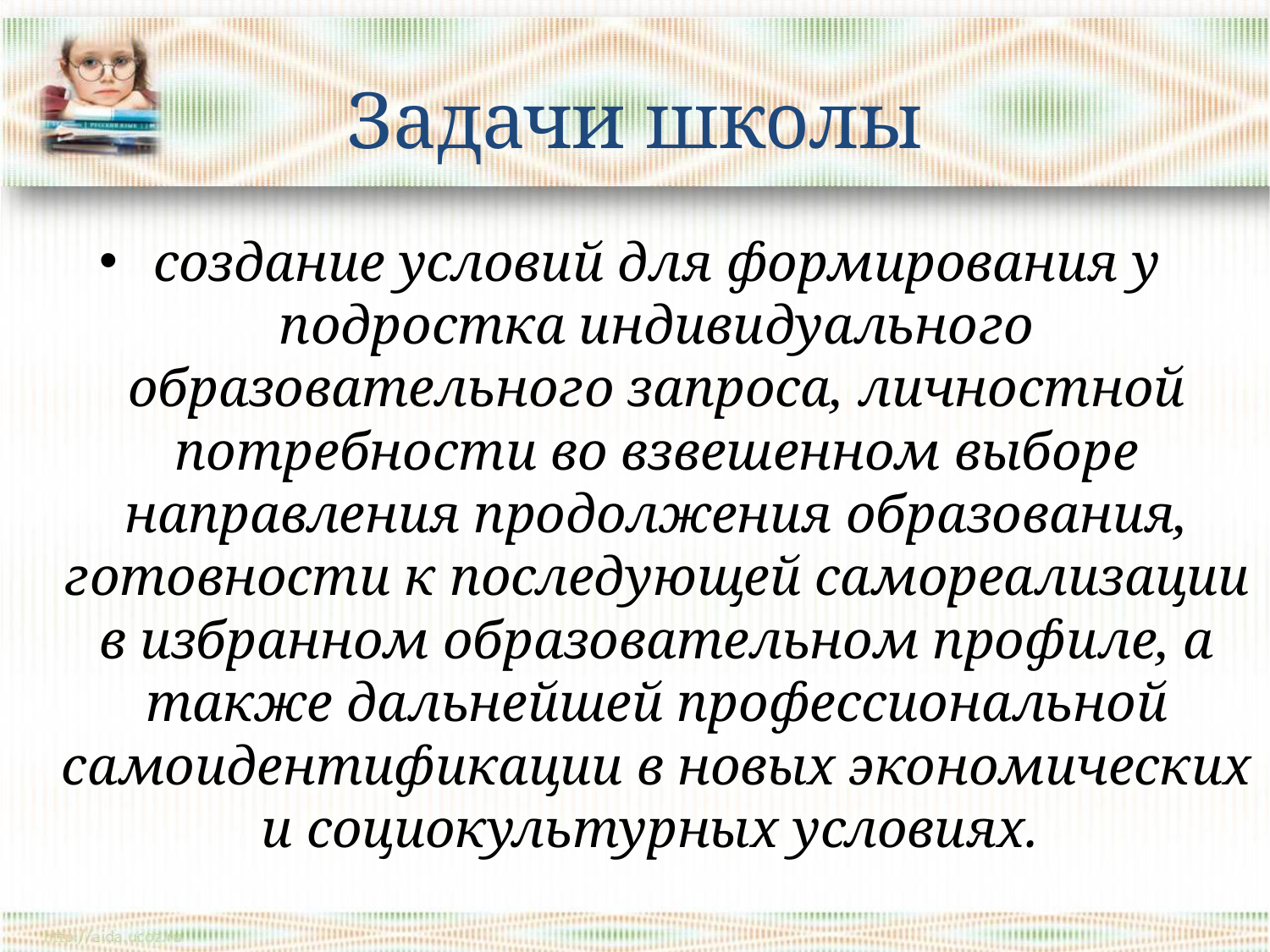

# Задачи школы
создание условий для формирования у подростка индивидуального образовательного запроса, личностной потребности во взвешенном выборе направления продолжения образования, готовности к последующей самореализации в избранном образовательном профиле, а также дальнейшей профессиональной самоидентификации в новых экономических и социокультурных условиях.